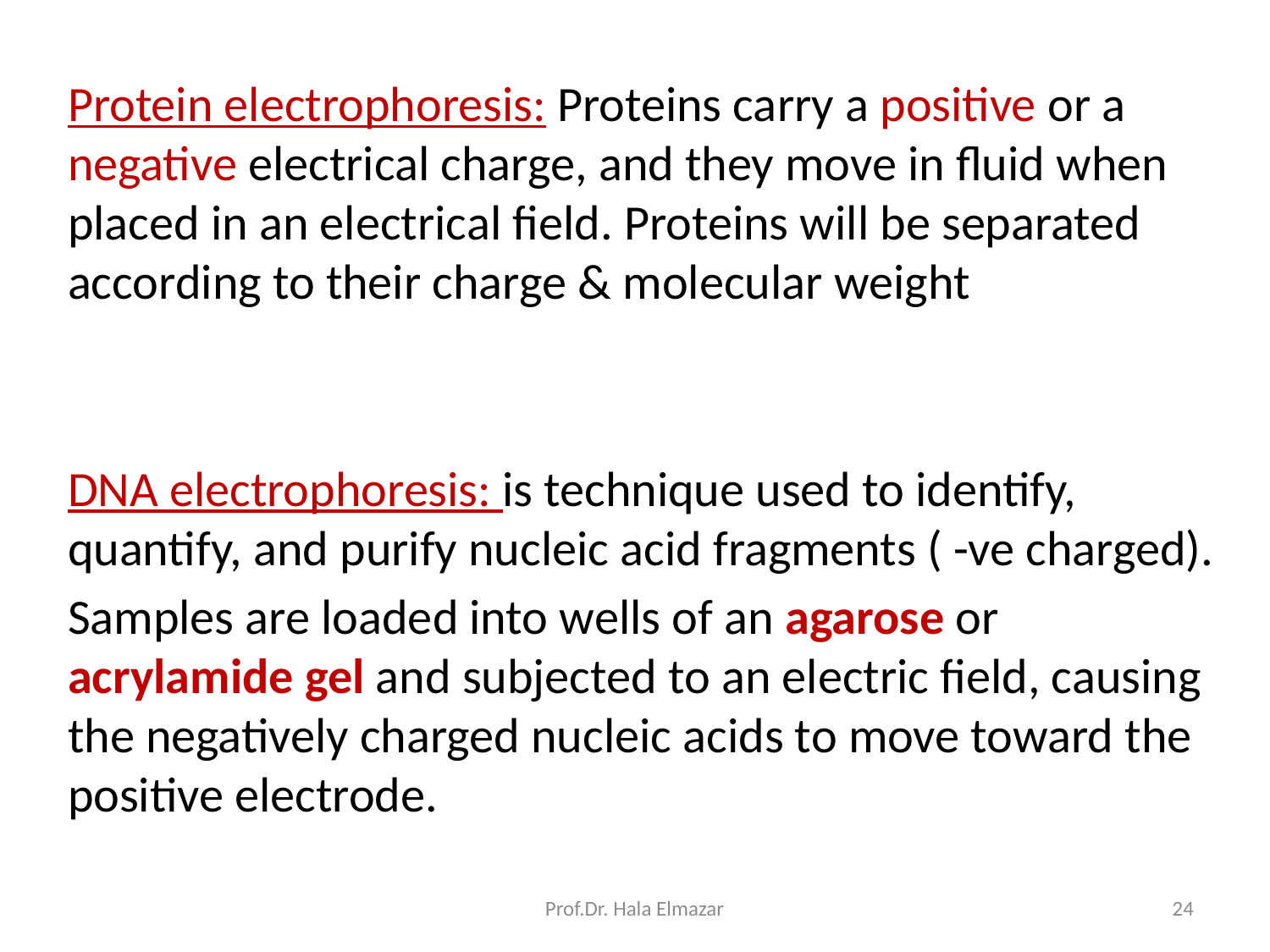

Protein electrophoresis: Proteins carry a positive or a negative electrical charge, and they move in fluid when placed in an electrical field. Proteins will be separated according to their charge & molecular weight

DNA electrophoresis: is technique used to identify, quantify, and purify nucleic acid fragments ( -ve charged).
Samples are loaded into wells of an agarose or acrylamide gel and subjected to an electric field, causing the negatively charged nucleic acids to move toward the positive electrode.

Prof.Dr. Hala Elmazar
24